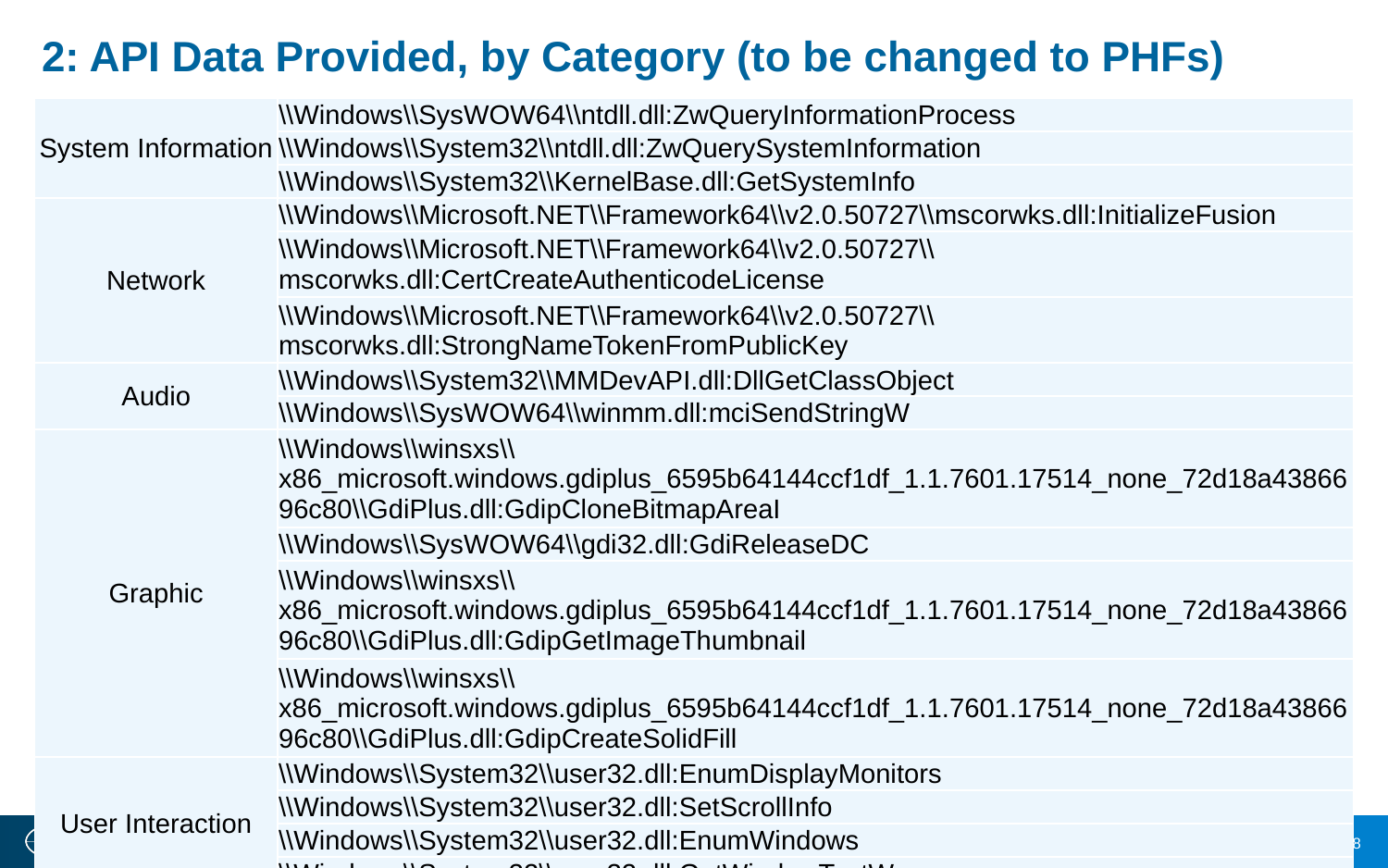

# 2: API Data Provided, by Category (to be changed to PHFs)
| System Information | \\Windows\\SysWOW64\\ntdll.dll:ZwQueryInformationProcess |
| --- | --- |
|  | \\Windows\\System32\\ntdll.dll:ZwQuerySystemInformation |
|  | \\Windows\\System32\\KernelBase.dll:GetSystemInfo |
| Network | \\Windows\\Microsoft.NET\\Framework64\\v2.0.50727\\mscorwks.dll:InitializeFusion |
|  | \\Windows\\Microsoft.NET\\Framework64\\v2.0.50727\\mscorwks.dll:CertCreateAuthenticodeLicense |
|  | \\Windows\\Microsoft.NET\\Framework64\\v2.0.50727\\mscorwks.dll:StrongNameTokenFromPublicKey |
| Audio | \\Windows\\System32\\MMDevAPI.dll:DllGetClassObject |
|  | \\Windows\\SysWOW64\\winmm.dll:mciSendStringW |
| Graphic | \\Windows\\winsxs\\x86\_microsoft.windows.gdiplus\_6595b64144ccf1df\_1.1.7601.17514\_none\_72d18a4386696c80\\GdiPlus.dll:GdipCloneBitmapAreaI |
|  | \\Windows\\SysWOW64\\gdi32.dll:GdiReleaseDC |
|  | \\Windows\\winsxs\\x86\_microsoft.windows.gdiplus\_6595b64144ccf1df\_1.1.7601.17514\_none\_72d18a4386696c80\\GdiPlus.dll:GdipGetImageThumbnail |
|  | \\Windows\\winsxs\\x86\_microsoft.windows.gdiplus\_6595b64144ccf1df\_1.1.7601.17514\_none\_72d18a4386696c80\\GdiPlus.dll:GdipCreateSolidFill |
| User Interaction | \\Windows\\System32\\user32.dll:EnumDisplayMonitors |
|  | \\Windows\\System32\\user32.dll:SetScrollInfo |
|  | \\Windows\\System32\\user32.dll:EnumWindows |
|  | \\Windows\\System32\\user32.dll:GetWindowTextW |